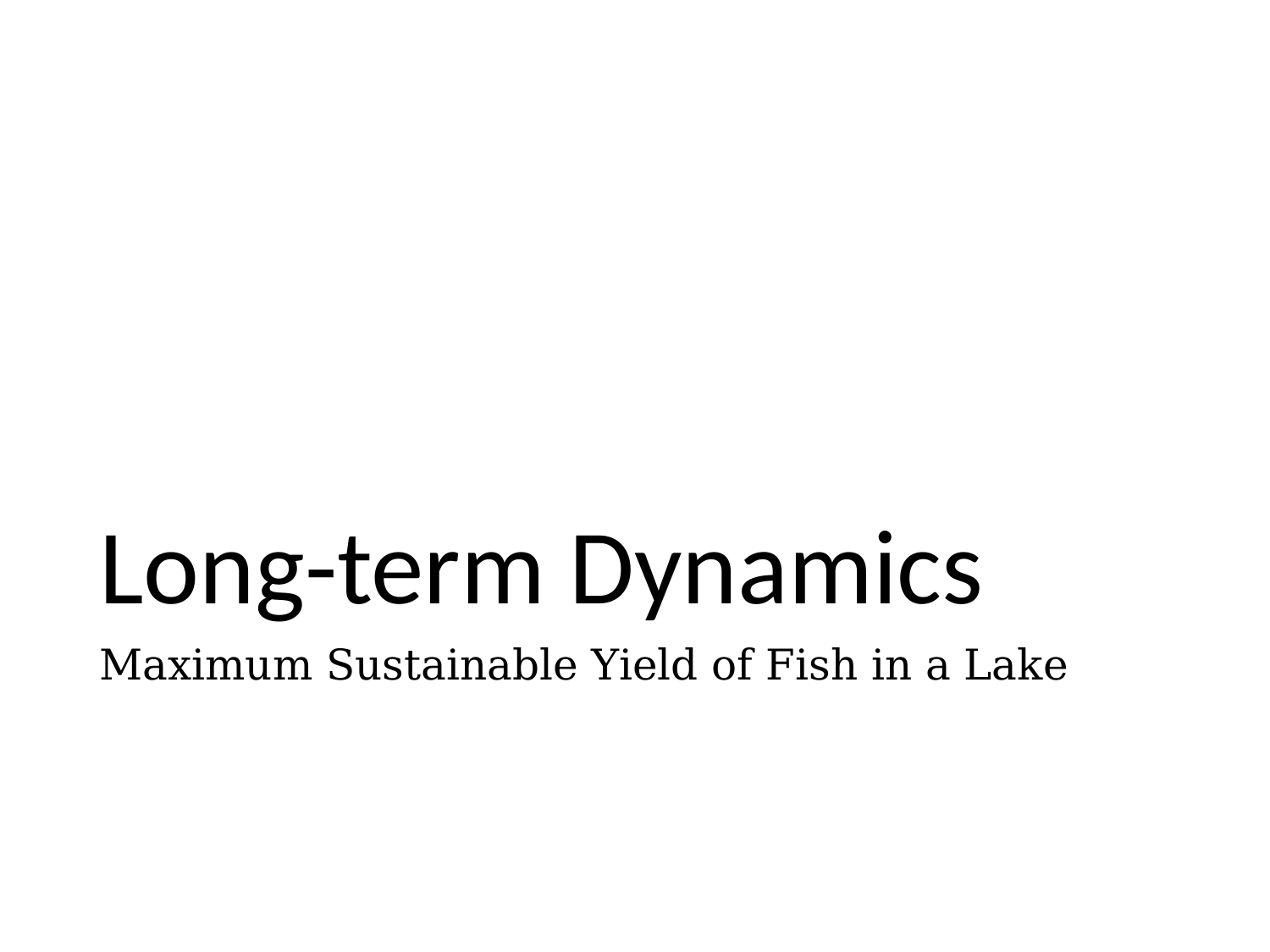

# Long-term Dynamics
Maximum Sustainable Yield of Fish in a Lake